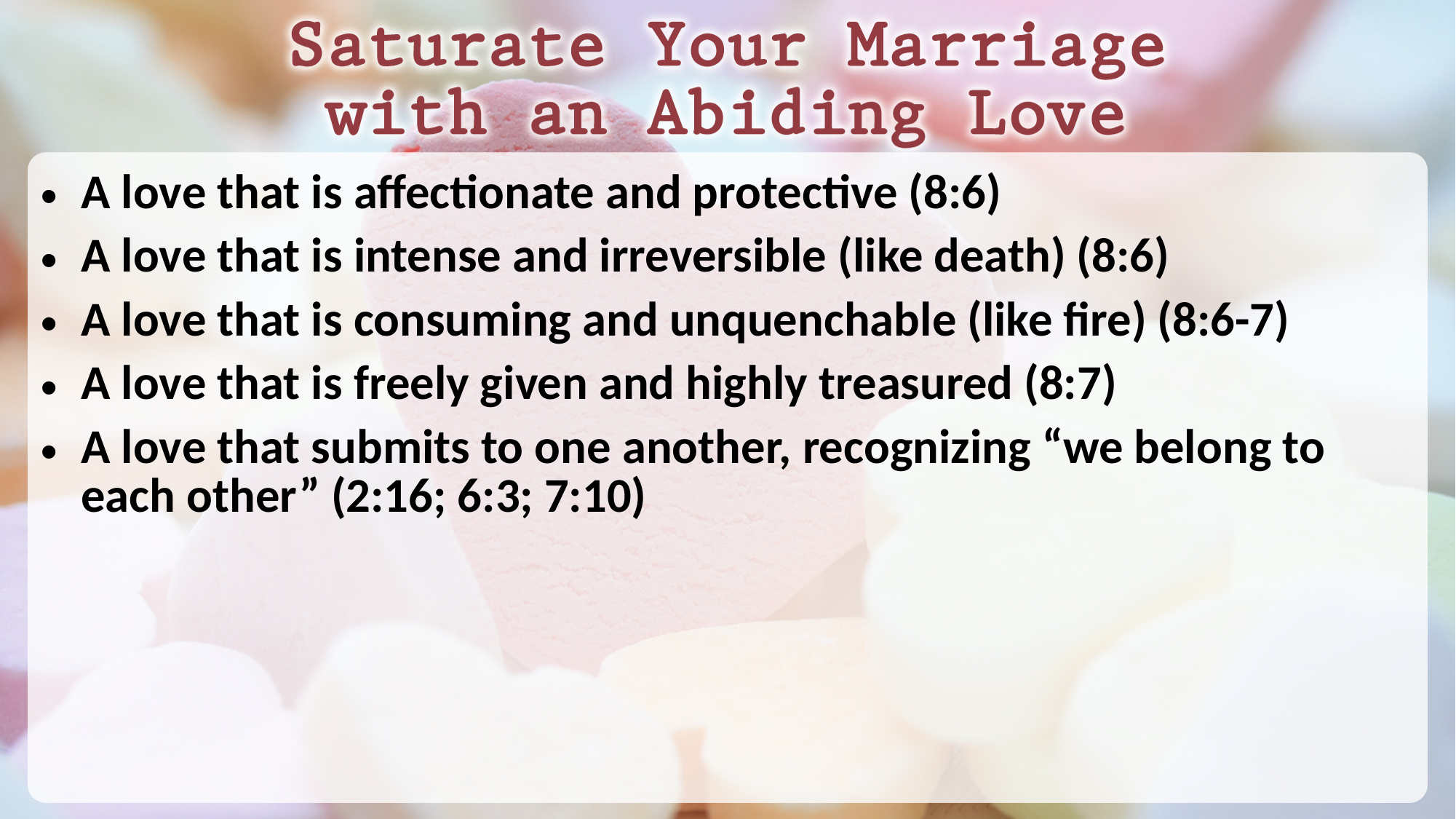

A love that is affectionate and protective (8:6)
A love that is intense and irreversible (like death) (8:6)
A love that is consuming and unquenchable (like fire) (8:6-7)
A love that is freely given and highly treasured (8:7)
A love that submits to one another, recognizing “we belong to each other” (2:16; 6:3; 7:10)